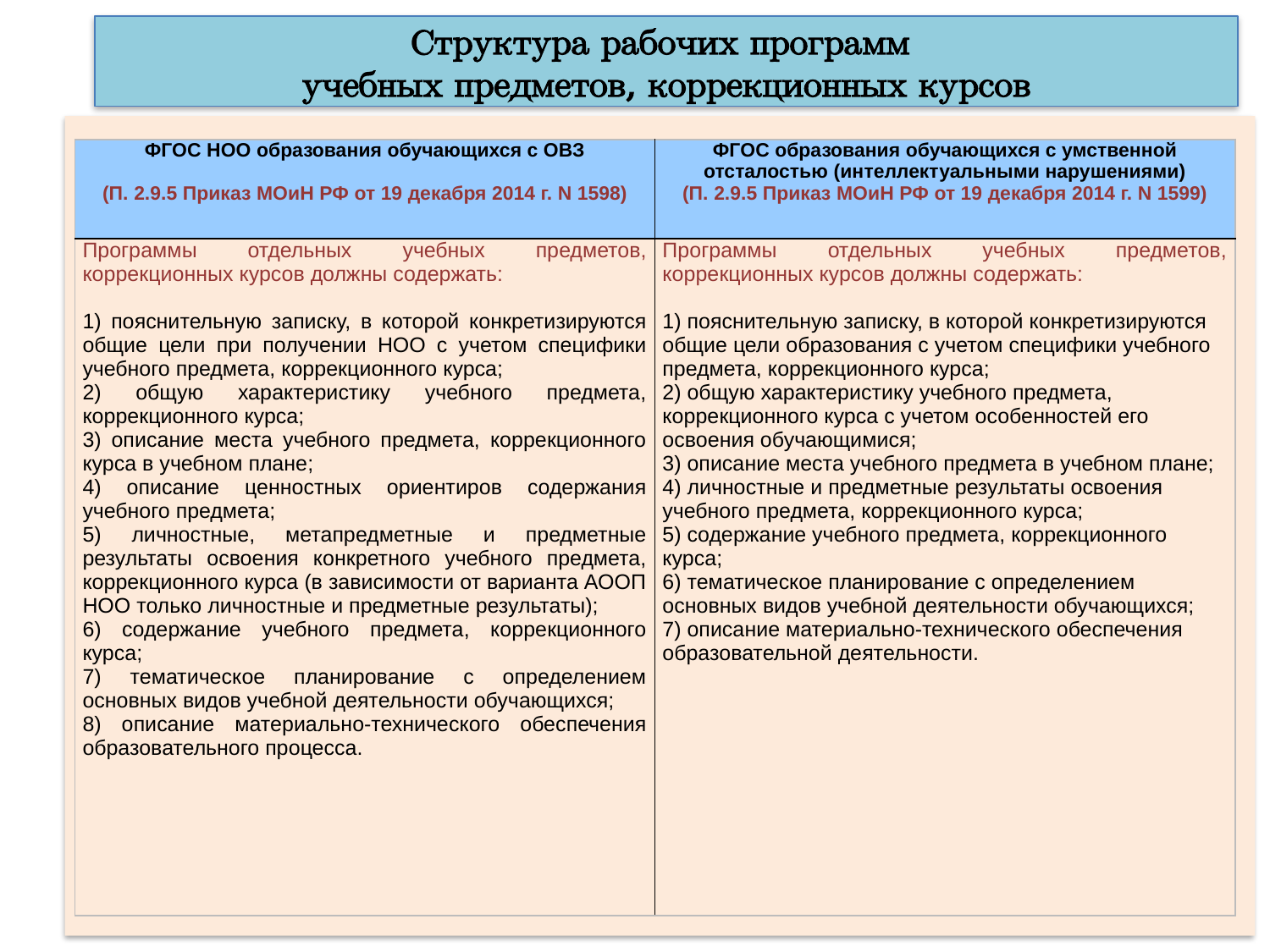

# Структура рабочих программ учебных предметов, коррекционных курсов

| ФГОС НОО образования обучающихся с ОВЗ (П. 2.9.5 Приказ МОиН РФ от 19 декабря 2014 г. N 1598) | ФГОС образования обучающихся с умственной отсталостью (интеллектуальными нарушениями) (П. 2.9.5 Приказ МОиН РФ от 19 декабря 2014 г. N 1599) |
| --- | --- |
| Программы отдельных учебных предметов, коррекционных курсов должны содержать:   1) пояснительную записку, в которой конкретизируются общие цели при получении НОО с учетом специфики учебного предмета, коррекционного курса; 2) общую характеристику учебного предмета, коррекционного курса; 3) описание места учебного предмета, коррекционного курса в учебном плане; 4) описание ценностных ориентиров содержания учебного предмета; 5) личностные, метапредметные и предметные результаты освоения конкретного учебного предмета, коррекционного курса (в зависимости от варианта АООП НОО только личностные и предметные результаты); 6) содержание учебного предмета, коррекционного курса; 7) тематическое планирование с определением основных видов учебной деятельности обучающихся; 8) описание материально-технического обеспечения образовательного процесса. | Программы отдельных учебных предметов, коррекционных курсов должны содержать:   1) пояснительную записку, в которой конкретизируются общие цели образования с учетом специфики учебного предмета, коррекционного курса; 2) общую характеристику учебного предмета, коррекционного курса с учетом особенностей его освоения обучающимися; 3) описание места учебного предмета в учебном плане; 4) личностные и предметные результаты освоения учебного предмета, коррекционного курса; 5) содержание учебного предмета, коррекционного курса; 6) тематическое планирование с определением основных видов учебной деятельности обучающихся; 7) описание материально-технического обеспечения образовательной деятельности. |